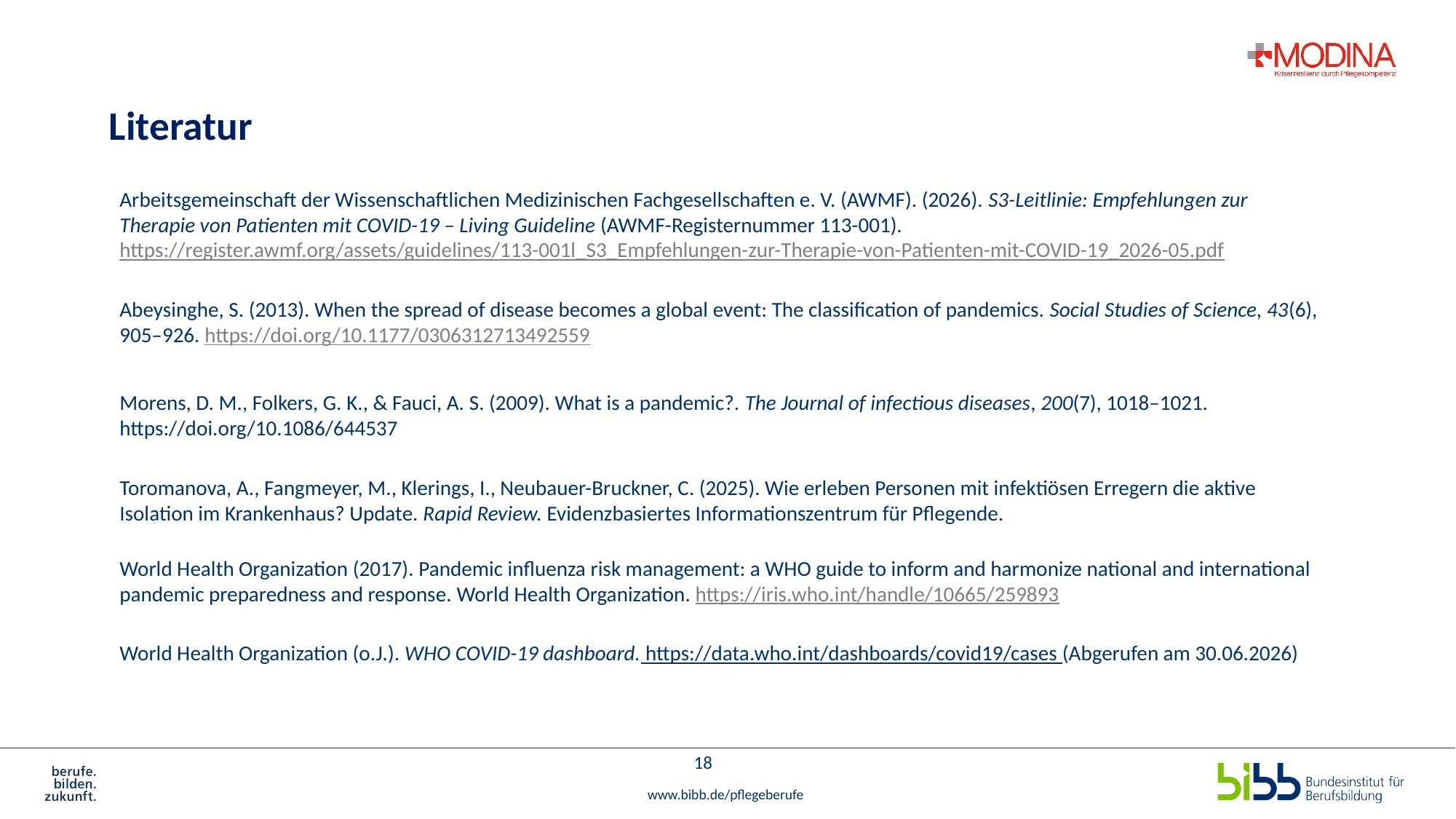

# Literatur
Arbeitsgemeinschaft der Wissenschaftlichen Medizinischen Fachgesellschaften e. V. (AWMF). (2026). S3-Leitlinie: Empfehlungen zur Therapie von Patienten mit COVID-19 – Living Guideline (AWMF-Registernummer 113-001). https://register.awmf.org/assets/guidelines/113-001l_S3_Empfehlungen-zur-Therapie-von-Patienten-mit-COVID-19_2026-05.pdf

Abeysinghe, S. (2013). When the spread of disease becomes a global event: The classification of pandemics. Social Studies of Science, 43(6), 905–926. https://doi.org/10.1177/0306312713492559

Morens, D. M., Folkers, G. K., & Fauci, A. S. (2009). What is a pandemic?. The Journal of infectious diseases, 200(7), 1018–1021. https://doi.org/10.1086/644537

Toromanova, A., Fangmeyer, M., Klerings, I., Neubauer-Bruckner, C. (2025). Wie erleben Personen mit infektiösen Erregern die aktive Isolation im Krankenhaus? Update. Rapid Review. Evidenzbasiertes Informationszentrum für Pflegende.
World Health Organization (2017). Pandemic influenza risk management: a WHO guide to inform and harmonize national and international pandemic preparedness and response. World Health Organization. https://iris.who.int/handle/10665/259893

World Health Organization (o.J.). WHO COVID-19 dashboard. https://data.who.int/dashboards/covid19/cases (Abgerufen am 30.06.2026)